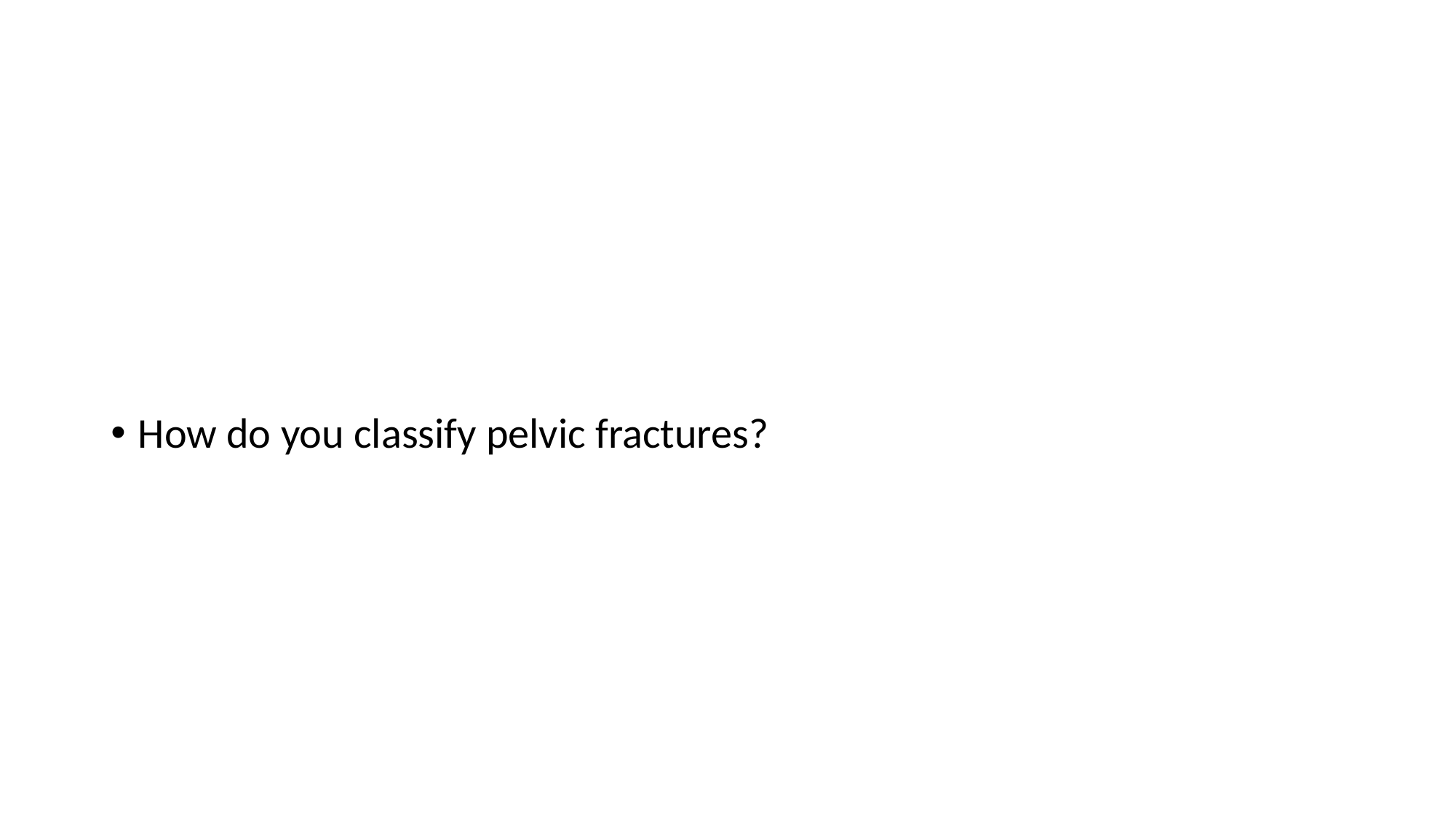

#

How do you classify pelvic fractures?